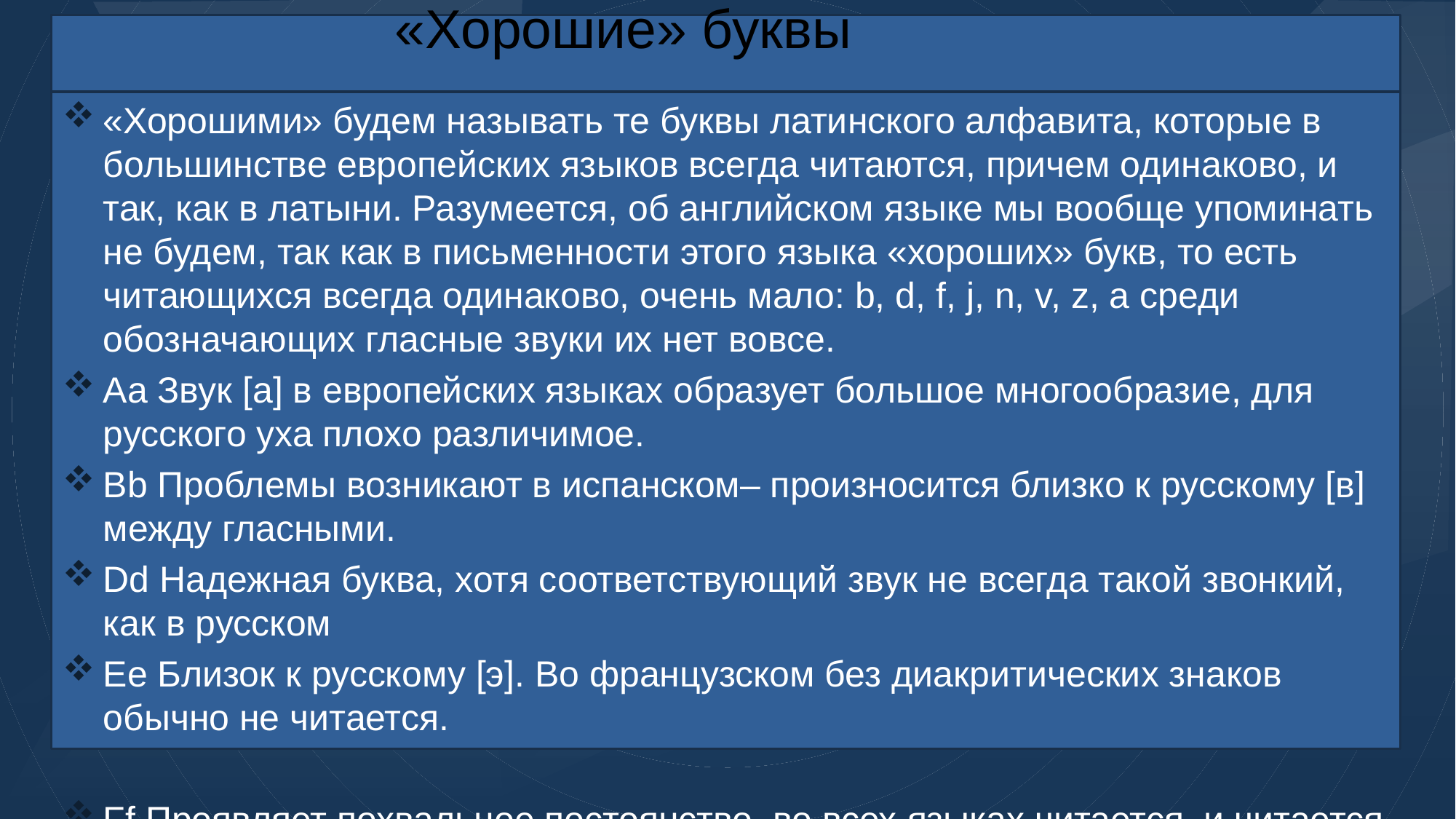

# «Хорошие» буквы

«Хорошими» будем называть те буквы латинского алфавита, которые в большинстве европейских языков всегда читаются, причем одинаково, и так, как в латыни. Разумеется, об английском языке мы вообще упоминать не будем, так как в письменности этого языка «хороших» букв, то есть читающихся всегда одинаково, очень мало: b, d, f, j, n, v, z, а среди обозначающих гласные звуки их нет вовсе.
Aa Звук [а] в европейских языках образует большое многообразие, для русского уха плохо различимое.
Bb Проблемы возникают в испанском– произносится близко к русскому [в] между гласными.
Dd Надежная буква, хотя соответствующий звук не всегда такой звонкий, как в русском
Ee Близок к русскому [э]. Во французском без диакритических знаков обычно не читается.

Ff Проявляет похвальное постоянство, во всех языках читается, и читается одинаково, как заповедано латинской традицией.

Ii В турецком обозначает звук, близкий к русскому [ы].

Kk Постоянен. В романских языках встречается обычно в заимствованных словах – традиция, идущая от латыни.

Ll В подавляющем большинстве европейских языков произносится как среднее по мягкости между русскими [л] и [ль].